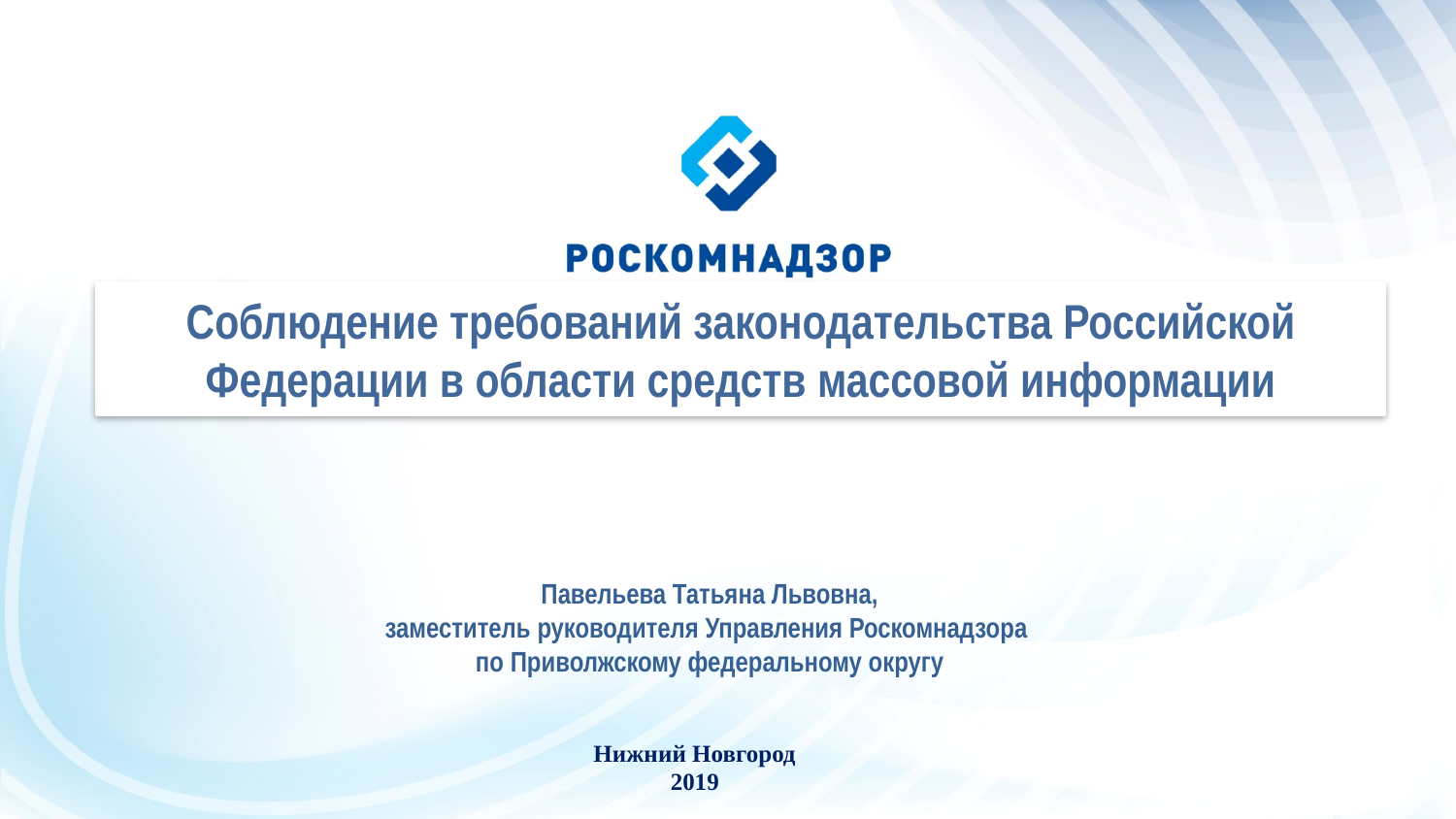

Соблюдение требований законодательства Российской Федерации в области средств массовой информации

Павельева Татьяна Львовна,
заместитель руководителя Управления Роскомнадзора
по Приволжскому федеральному округу
Нижний Новгород
2019